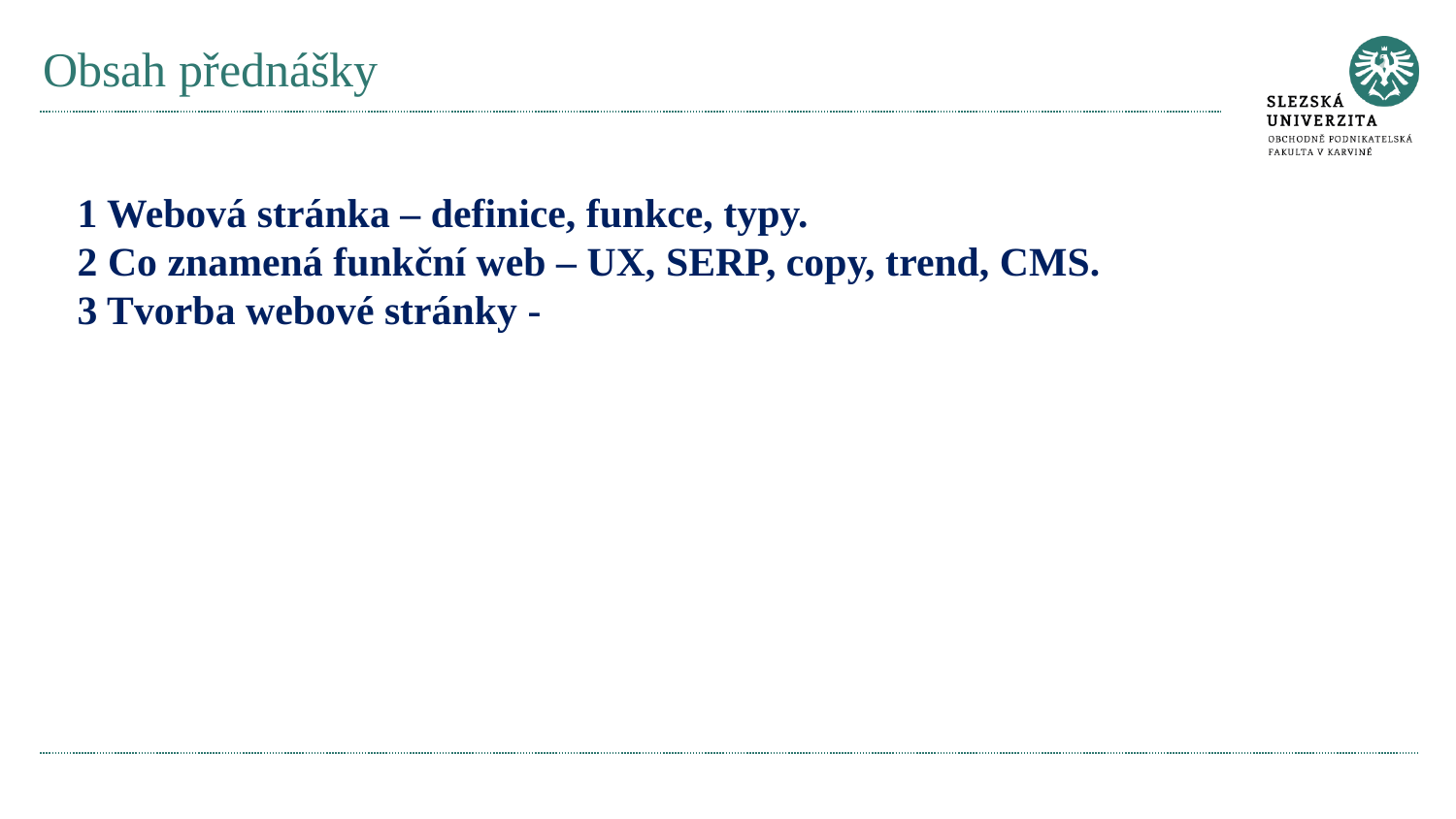

# Obsah přednášky
1 Webová stránka – definice, funkce, typy.
2 Co znamená funkční web – UX, SERP, copy, trend, CMS.
3 Tvorba webové stránky -